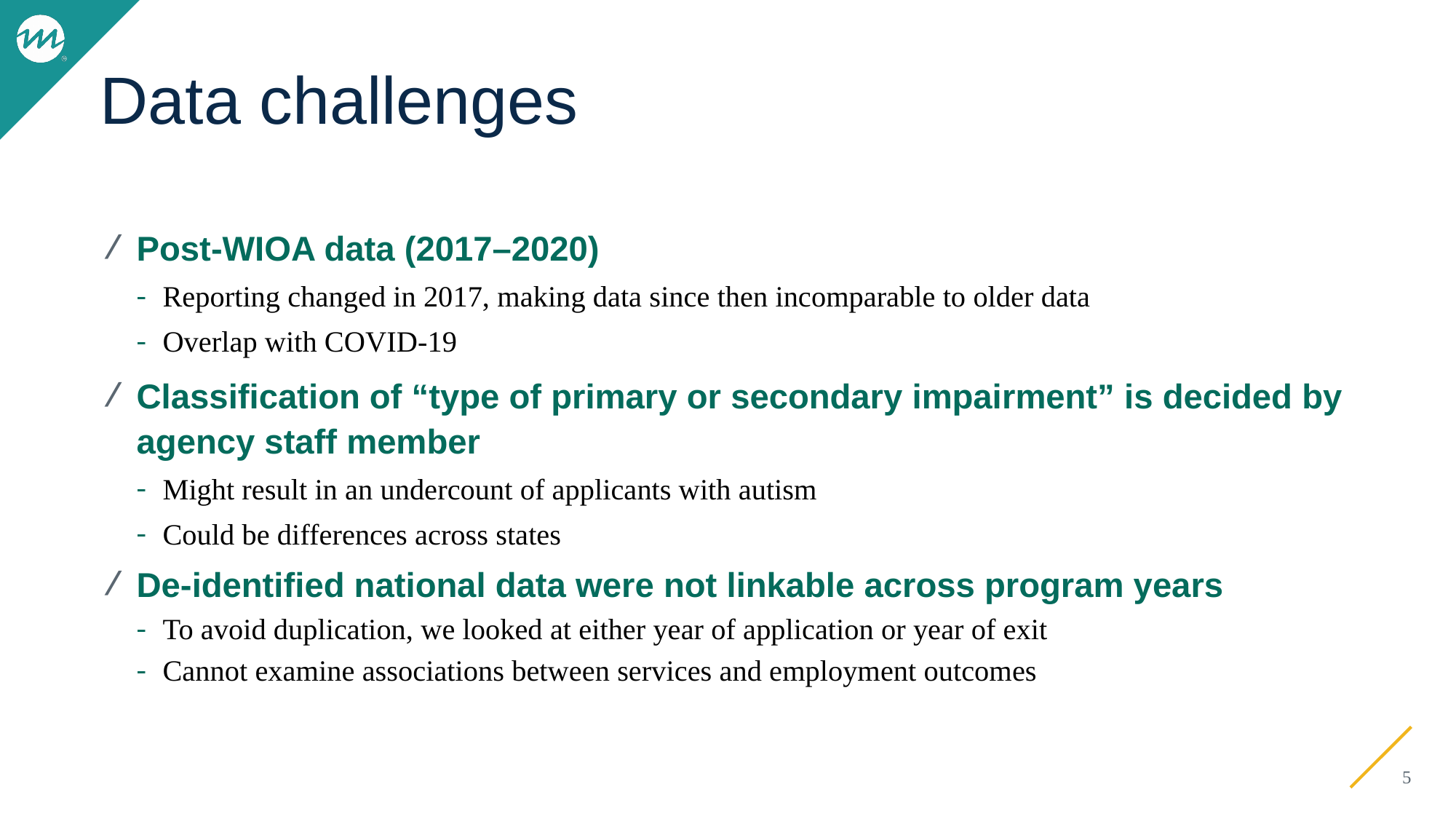

# Data challenges
Post-WIOA data (2017–2020)
Reporting changed in 2017, making data since then incomparable to older data
Overlap with COVID-19
Classification of “type of primary or secondary impairment” is decided by agency staff member
Might result in an undercount of applicants with autism
Could be differences across states
De-identified national data were not linkable across program years
To avoid duplication, we looked at either year of application or year of exit
Cannot examine associations between services and employment outcomes